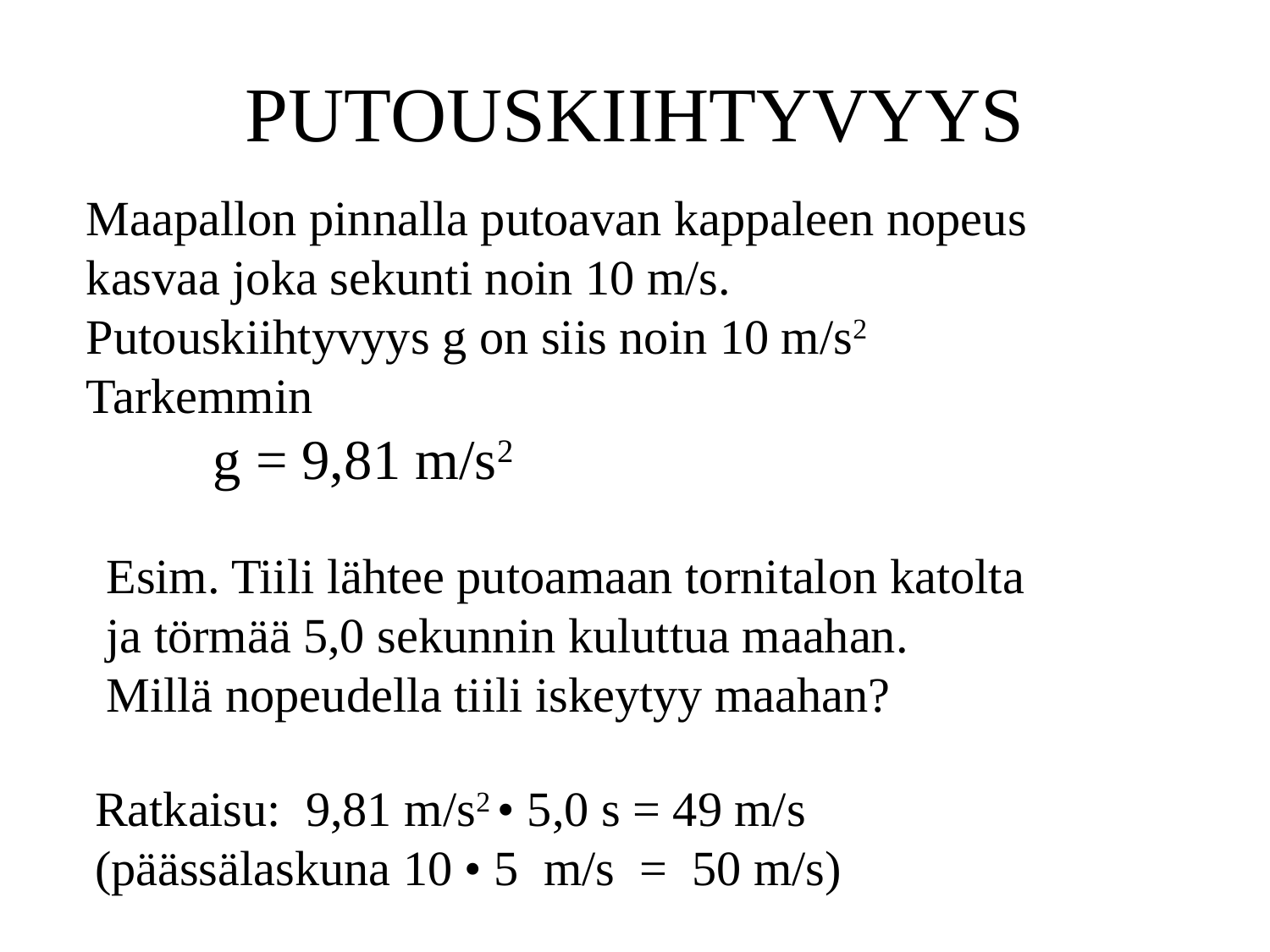

# PUTOUSKIIHTYVYYS
Maapallon pinnalla putoavan kappaleen nopeus
kasvaa joka sekunti noin 10 m/s.
Putouskiihtyvyys g on siis noin 10 m/s2
Tarkemmin
	g = 9,81 m/s2

Esim. Tiili lähtee putoamaan tornitalon katolta
ja törmää 5,0 sekunnin kuluttua maahan.
Millä nopeudella tiili iskeytyy maahan?
Ratkaisu:  9,81 m/s2 • 5,0 s = 49 m/s
(päässälaskuna 10 • 5  m/s  =  50 m/s)